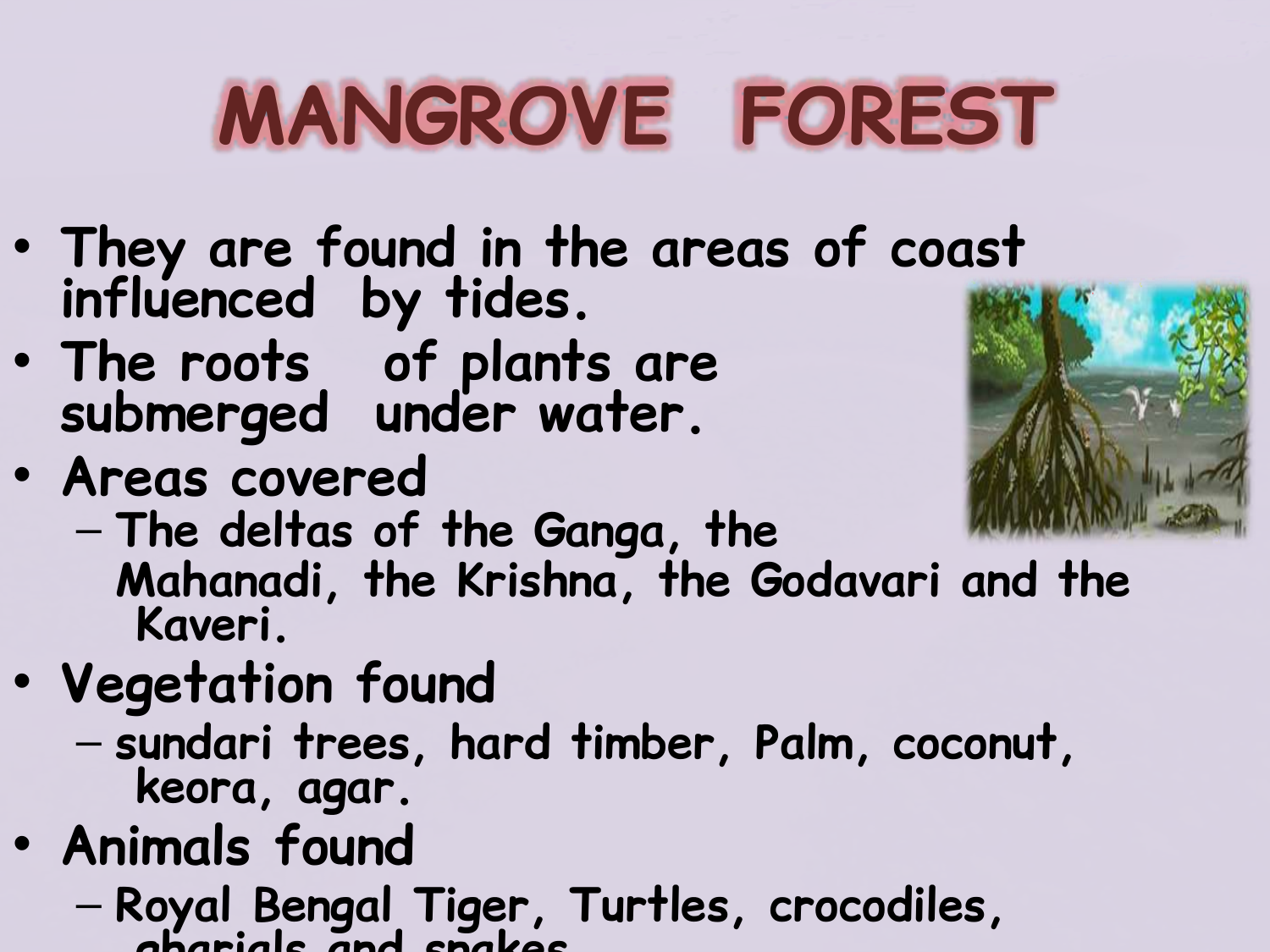

# MANGROVE	FOREST
They are found in the areas of coast     influenced  by tides.
The roots	of plants are submerged  under water.
Areas covered
The deltas of the Ganga, the
Mahanadi, the Krishna, the Godavari and the  Kaveri.
Vegetation found
sundari trees, hard timber, Palm, coconut,  keora, agar.
Animals found
Royal Bengal Tiger, Turtles, crocodiles,  gharials and snakes.